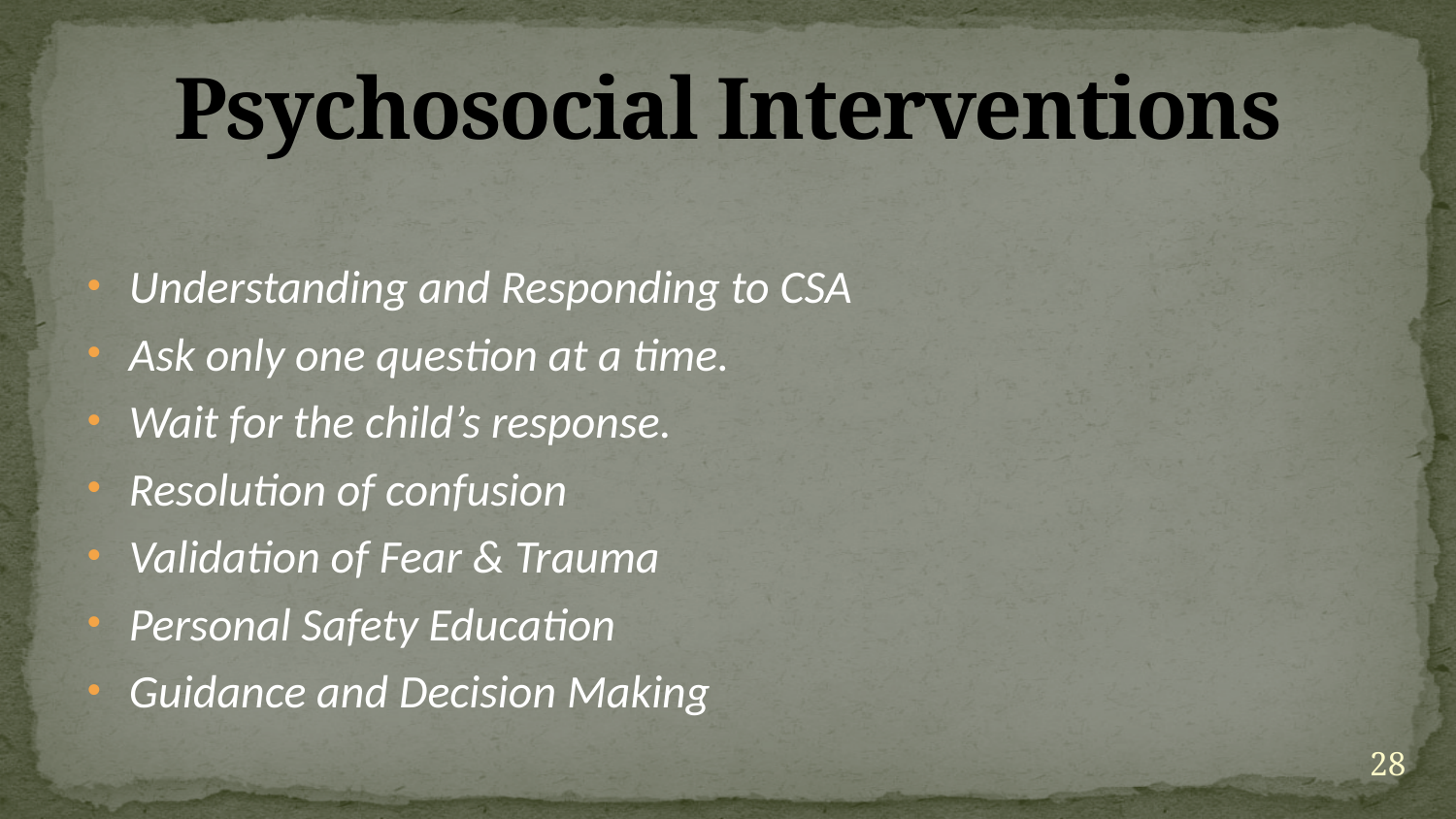

# Psychosocial Interventions

Understanding and Responding to CSA
Ask only one question at a time.
Wait for the child’s response.
Resolution of confusion
Validation of Fear & Trauma
Personal Safety Education
Guidance and Decision Making
28